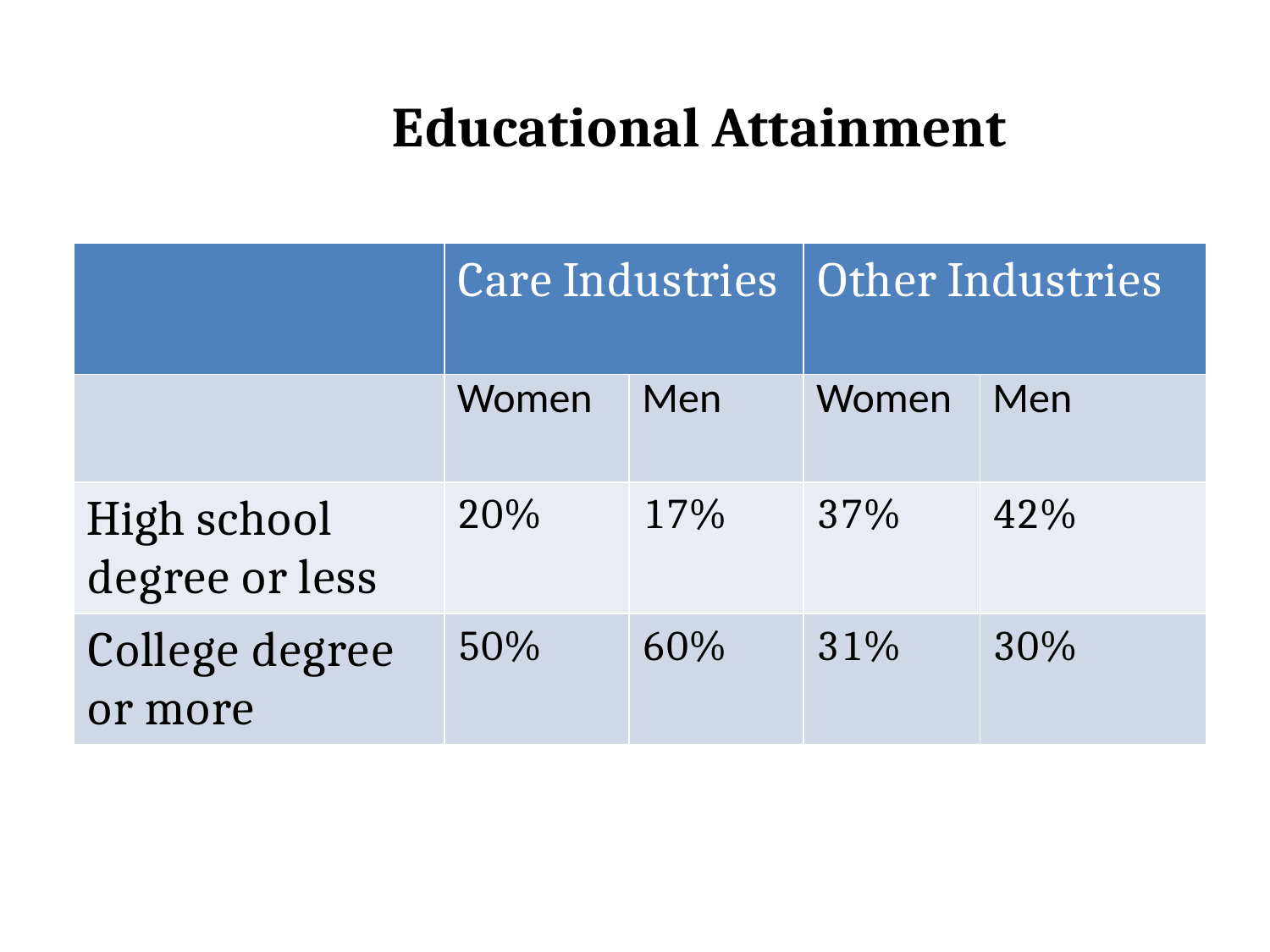

Educational Attainment
|  | Care Industries |  | Other Industries |  |
| --- | --- | --- | --- | --- |
|  | Women | Men | Women | Men |
| High school degree or less | 20% | 17% | 37% | 42% |
| College degree or more | 50% | 60% | 31% | 30% |